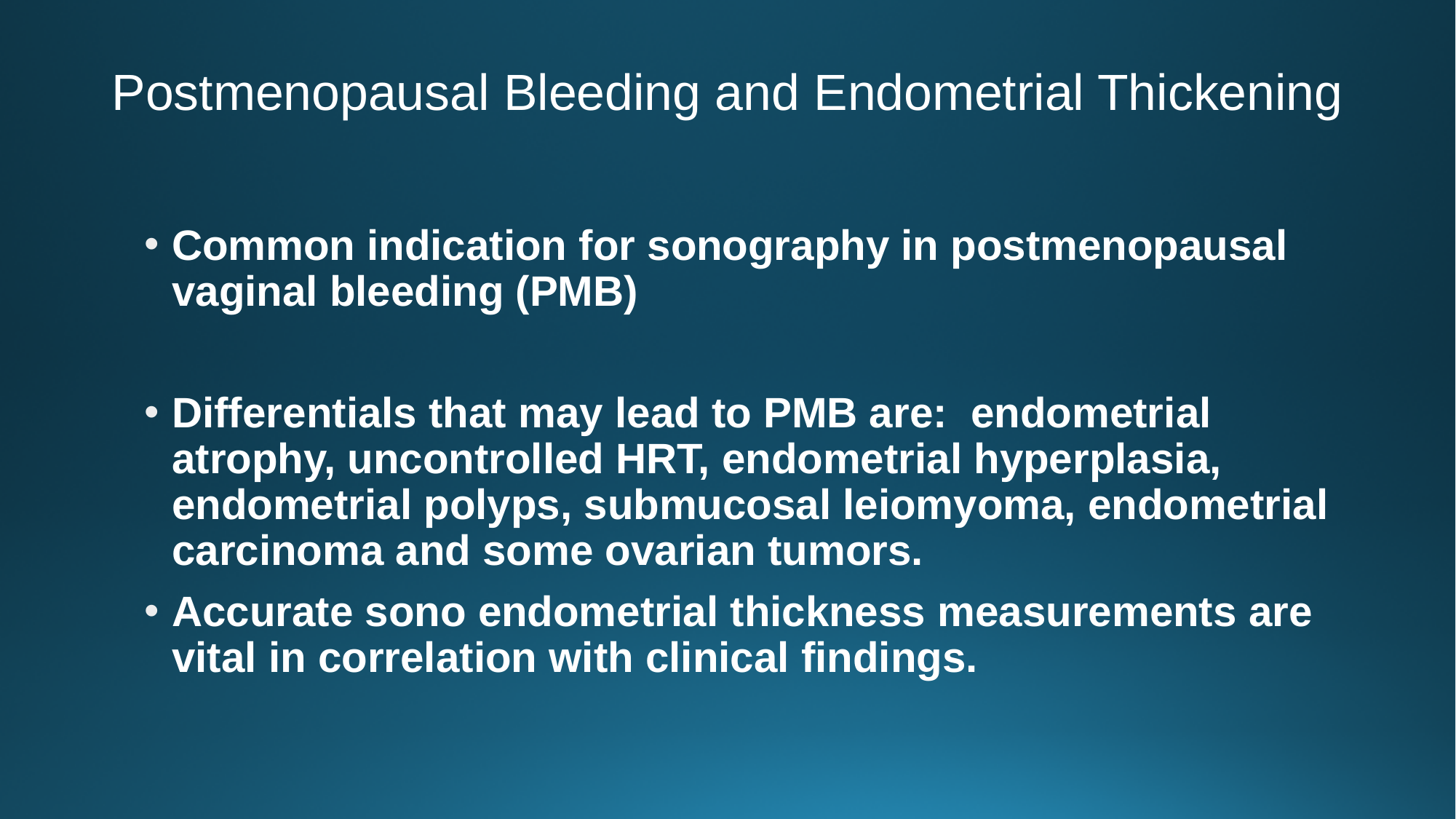

# Postmenopausal Bleeding and Endometrial Thickening
Common indication for sonography in postmenopausal vaginal bleeding (PMB)

Differentials that may lead to PMB are:  endometrial atrophy, uncontrolled HRT, endometrial hyperplasia, endometrial polyps, submucosal leiomyoma, endometrial carcinoma and some ovarian tumors.
Accurate sono endometrial thickness measurements are vital in correlation with clinical findings.